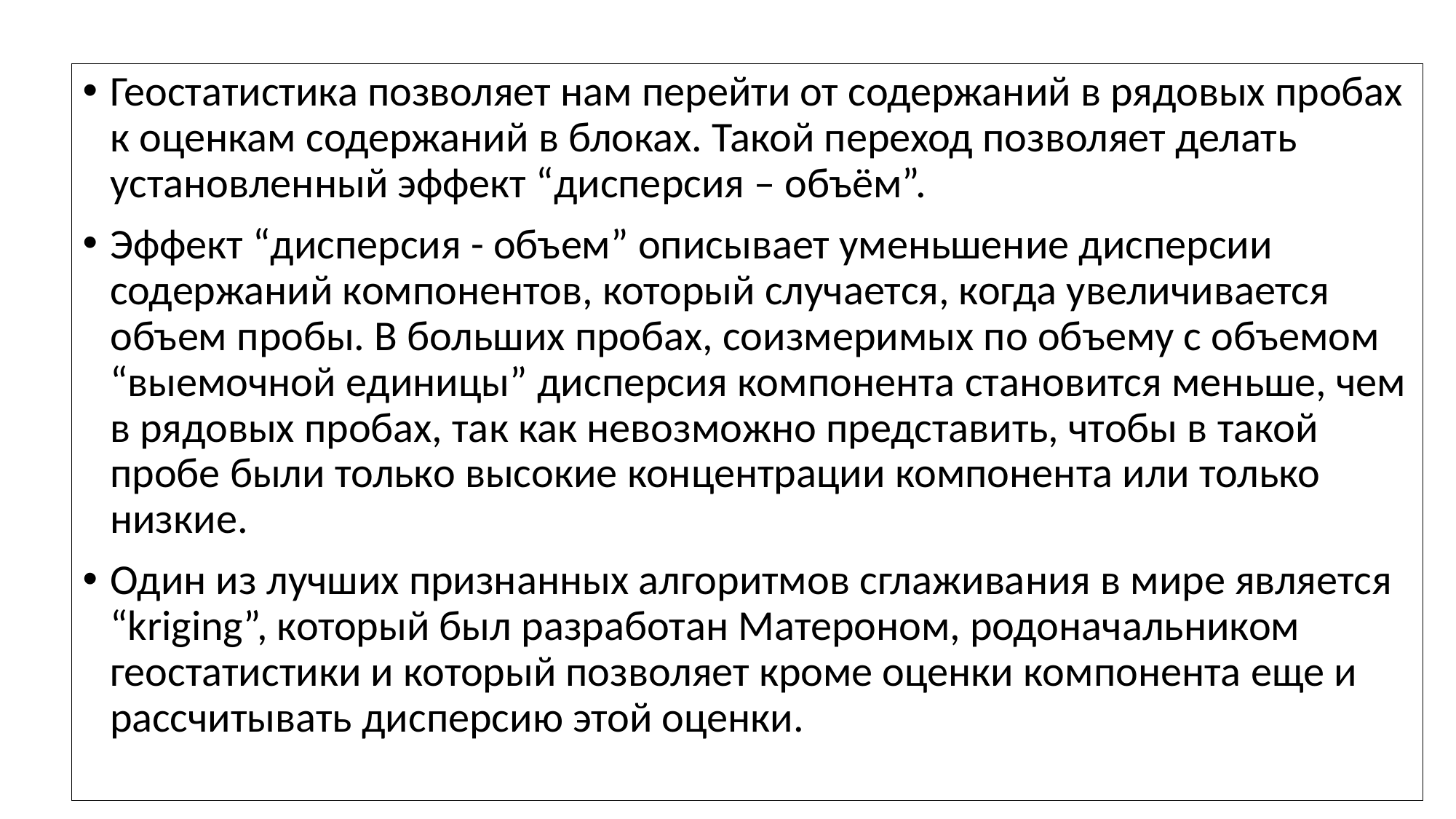

Геостатистика позволяет нам перейти от содержаний в рядовых пробах к оценкам содержаний в блоках. Такой переход позволяет делать установленный эффект “дисперсия – объём”.
Эффект “дисперсия - объем” описывает уменьшение дисперсии содержаний компонентов, который случается, когда увеличивается объем пробы. В больших пробах, соизмеримых по объему с объемом “выемочной единицы” дисперсия компонента становится меньше, чем в рядовых пробах, так как невозможно представить, чтобы в такой пробе были только высокие концентрации компонента или только низкие.
Один из лучших признанных алгоритмов сглаживания в мире является “kriging”, который был разработан Матероном, родоначальником геостатистики и который позволяет кроме оценки компонента еще и рассчитывать дисперсию этой оценки.